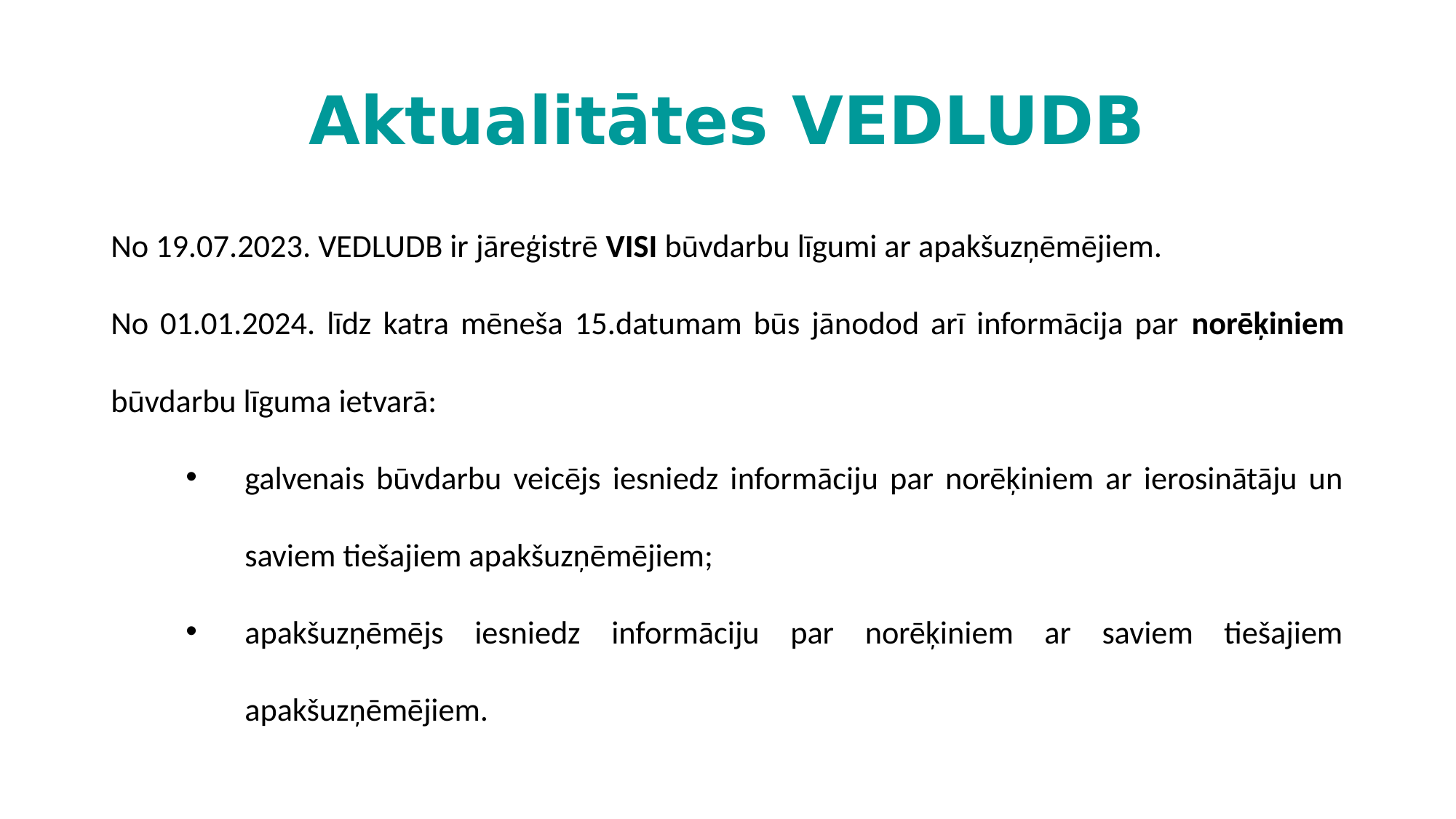

# Aktualitātes VEDLUDB
No 19.07.2023. VEDLUDB ir jāreģistrē VISI būvdarbu līgumi ar apakšuzņēmējiem.
No 01.01.2024. līdz katra mēneša 15.datumam būs jānodod arī informācija par norēķiniem būvdarbu līguma ietvarā:
galvenais būvdarbu veicējs iesniedz informāciju par norēķiniem ar ierosinātāju un saviem tiešajiem apakšuzņēmējiem;
apakšuzņēmējs iesniedz informāciju par norēķiniem ar saviem tiešajiem apakšuzņēmējiem.